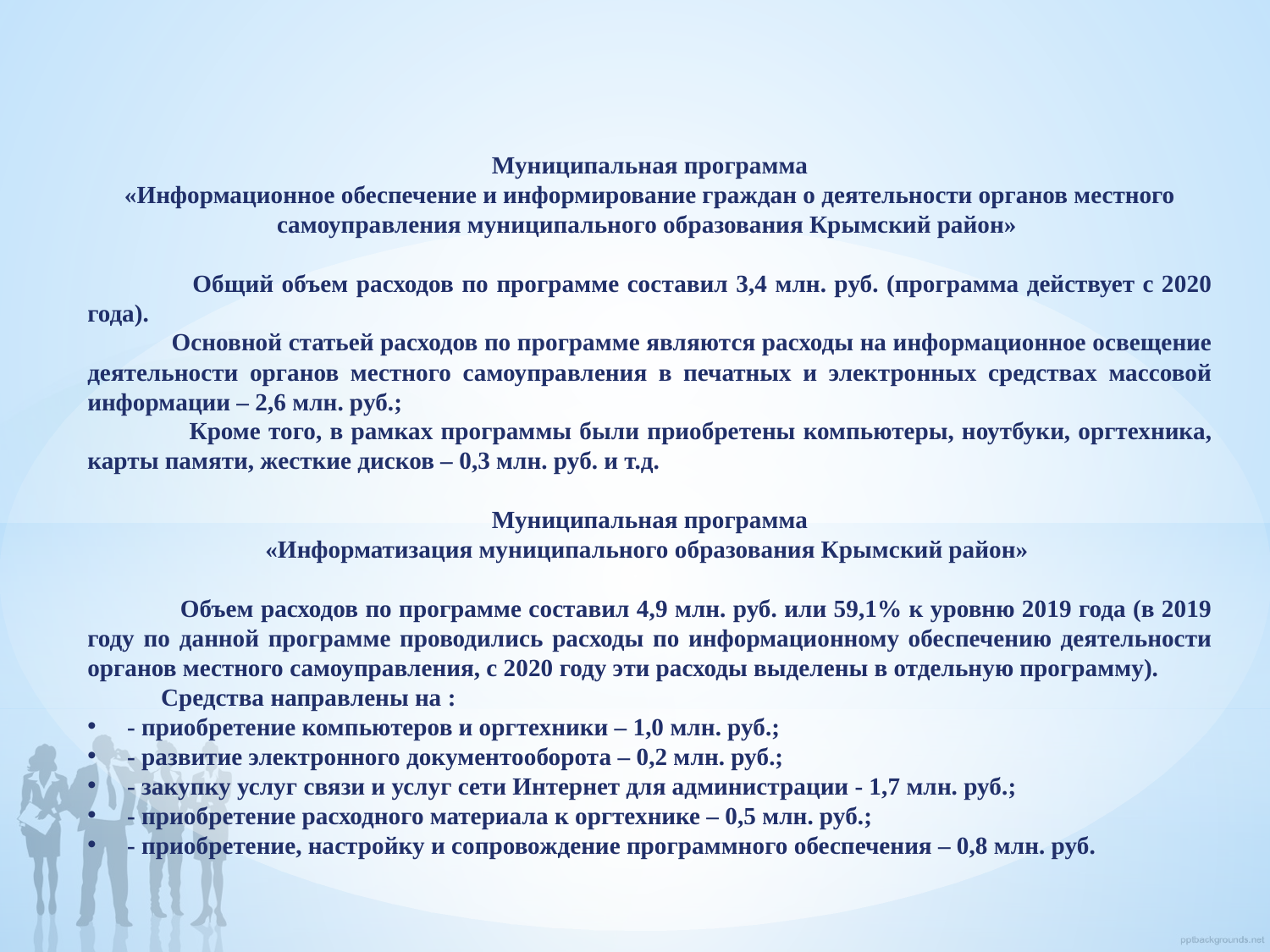

Муниципальная программа
«Информационное обеспечение и информирование граждан о деятельности органов местного самоуправления муниципального образования Крымский район»

             Общий объем расходов по программе составил 3,4 млн. руб. (программа действует с 2020 года).
             Основной статьей расходов по программе являются расходы на информационное освещение деятельности органов местного самоуправления в печатных и электронных средствах массовой информации – 2,6 млн. руб.;
             Кроме того, в рамках программы были приобретены компьютеры, ноутбуки, оргтехника, карты памяти, жесткие дисков – 0,3 млн. руб. и т.д.

Муниципальная программа
«Информатизация муниципального образования Крымский район»

             Объем расходов по программе составил 4,9 млн. руб. или 59,1% к уровню 2019 года (в 2019 году по данной программе проводились расходы по информационному обеспечению деятельности органов местного самоуправления, с 2020 году эти расходы выделены в отдельную программу).
            Средства направлены на :
- приобретение компьютеров и оргтехники – 1,0 млн. руб.;
- развитие электронного документооборота – 0,2 млн. руб.;
- закупку услуг связи и услуг сети Интернет для администрации - 1,7 млн. руб.;
- приобретение расходного материала к оргтехнике – 0,5 млн. руб.;
- приобретение, настройку и сопровождение программного обеспечения – 0,8 млн. руб.